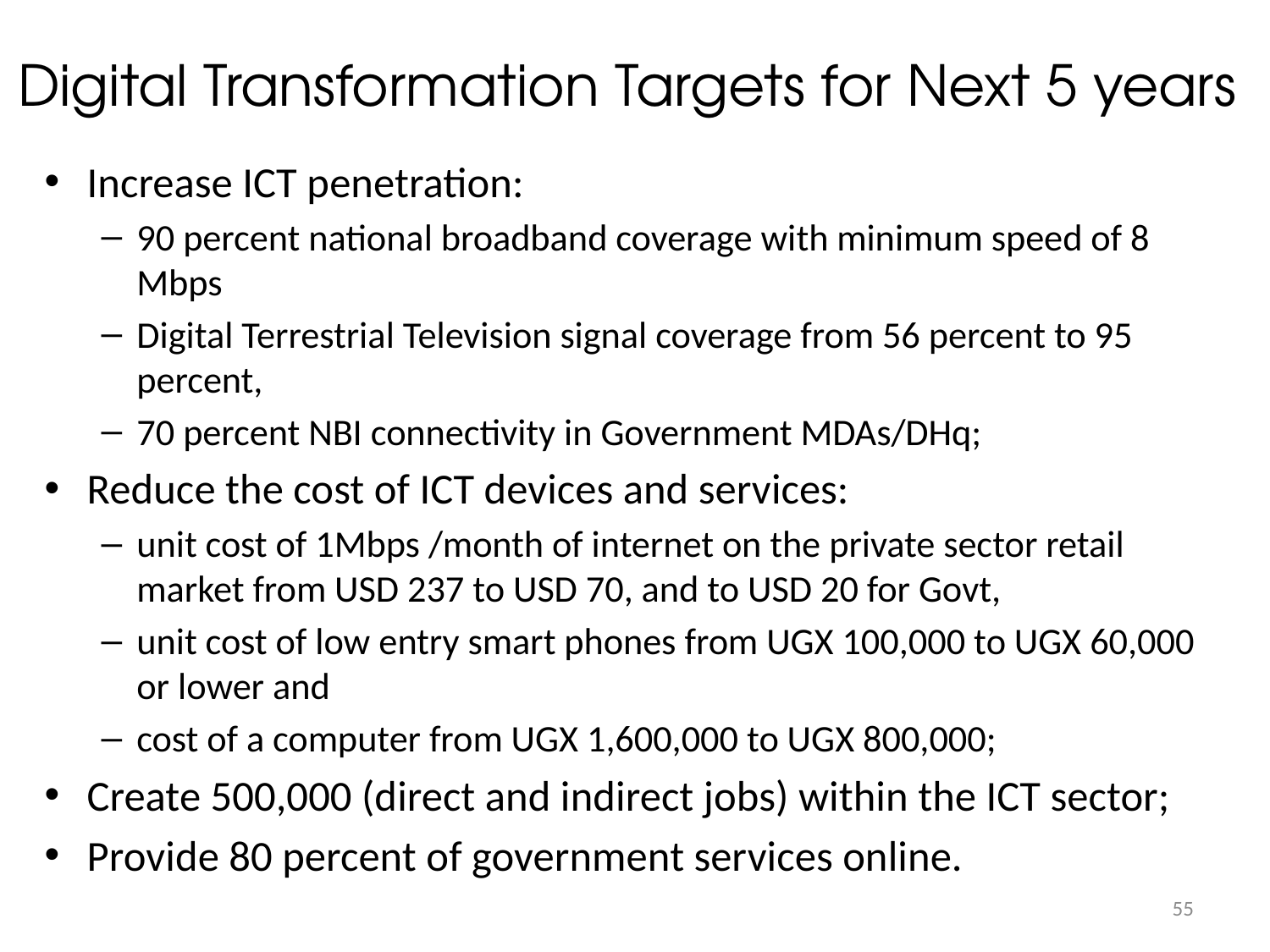

# Digital Transformation Targets for Next 5 years
Increase ICT penetration:
90 percent national broadband coverage with minimum speed of 8 Mbps
Digital Terrestrial Television signal coverage from 56 percent to 95 percent,
70 percent NBI connectivity in Government MDAs/DHq;
Reduce the cost of ICT devices and services:
unit cost of 1Mbps /month of internet on the private sector retail market from USD 237 to USD 70, and to USD 20 for Govt,
unit cost of low entry smart phones from UGX 100,000 to UGX 60,000 or lower and
cost of a computer from UGX 1,600,000 to UGX 800,000;
Create 500,000 (direct and indirect jobs) within the ICT sector;
Provide 80 percent of government services online.

55